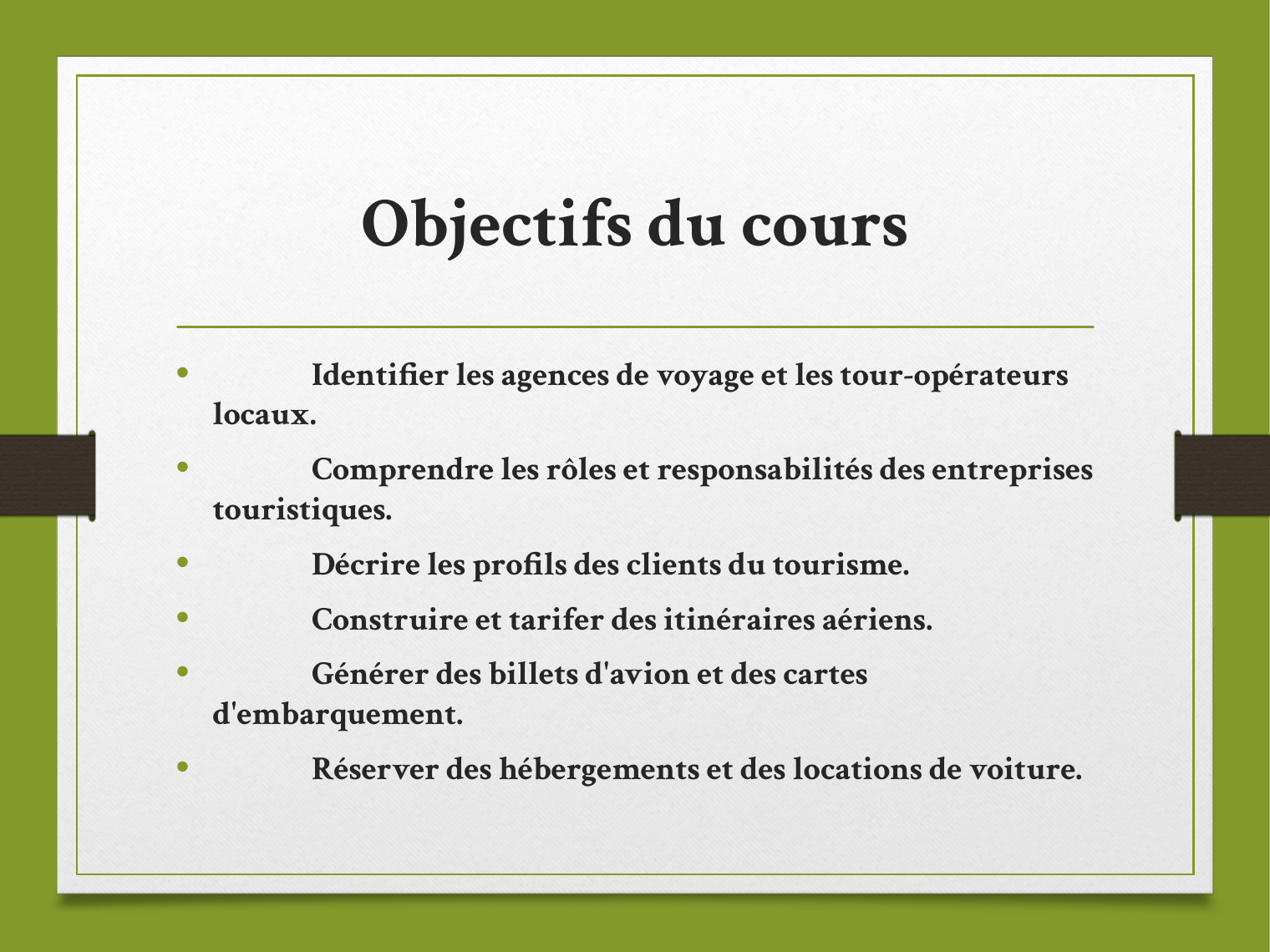

# Objectifs du cours
	Identifier les agences de voyage et les tour-opérateurs locaux.
	Comprendre les rôles et responsabilités des entreprises touristiques.
	Décrire les profils des clients du tourisme.
	Construire et tarifer des itinéraires aériens.
	Générer des billets d'avion et des cartes d'embarquement.
	Réserver des hébergements et des locations de voiture.